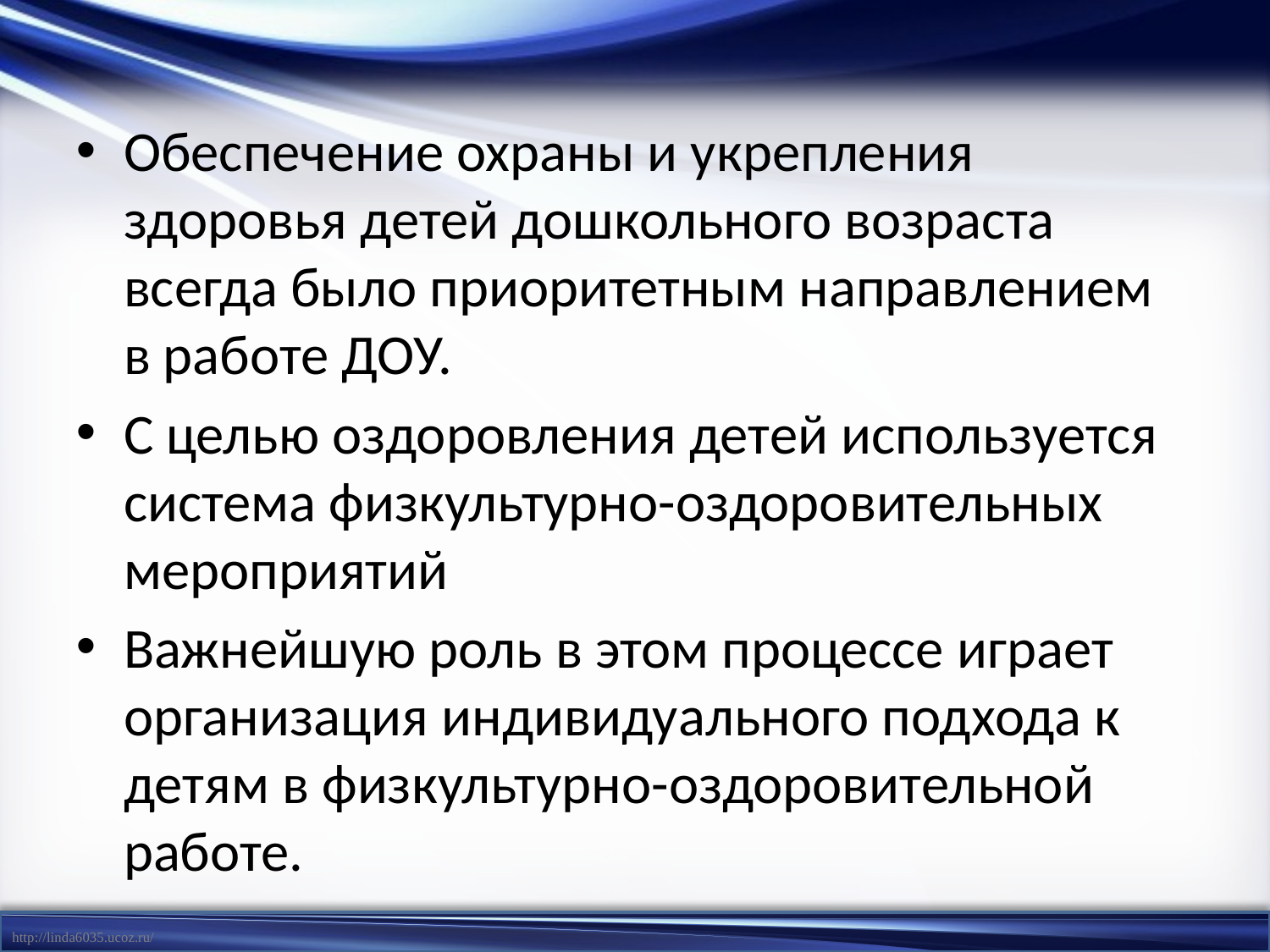

#
Обеспечение охраны и укрепления здоровья детей дошкольного возраста всегда было приоритетным направлением  в работе ДОУ.
С целью оздоровления детей используется система физкультурно-оздоровительных мероприятий
Важнейшую роль в этом процессе играет организация индивидуального подхода к детям в физкультурно-оздоровительной работе.